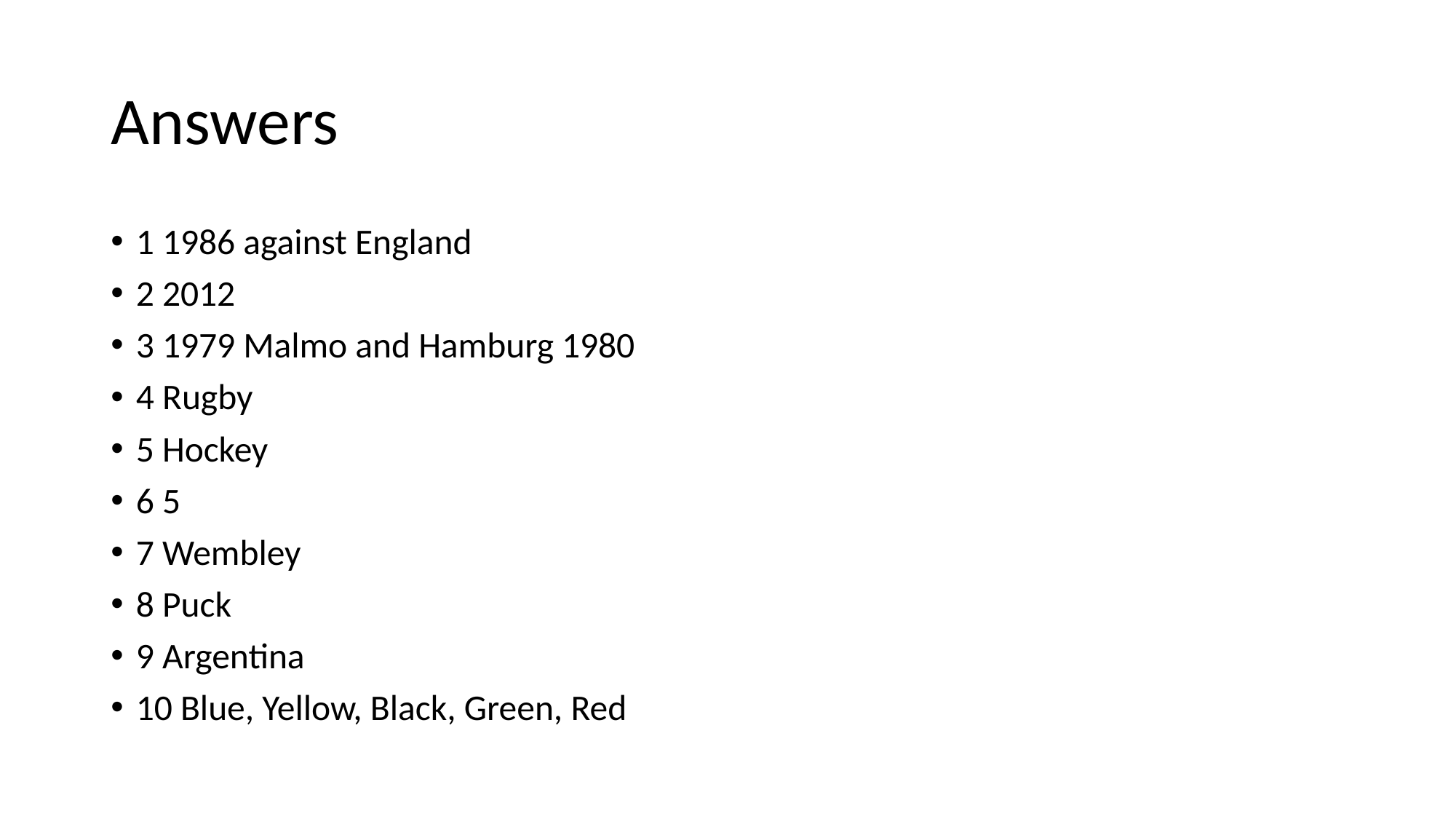

# Answers
1 1986 against England
2 2012
3 1979 Malmo and Hamburg 1980
4 Rugby
5 Hockey
6 5
7 Wembley
8 Puck
9 Argentina
10 Blue, Yellow, Black, Green, Red